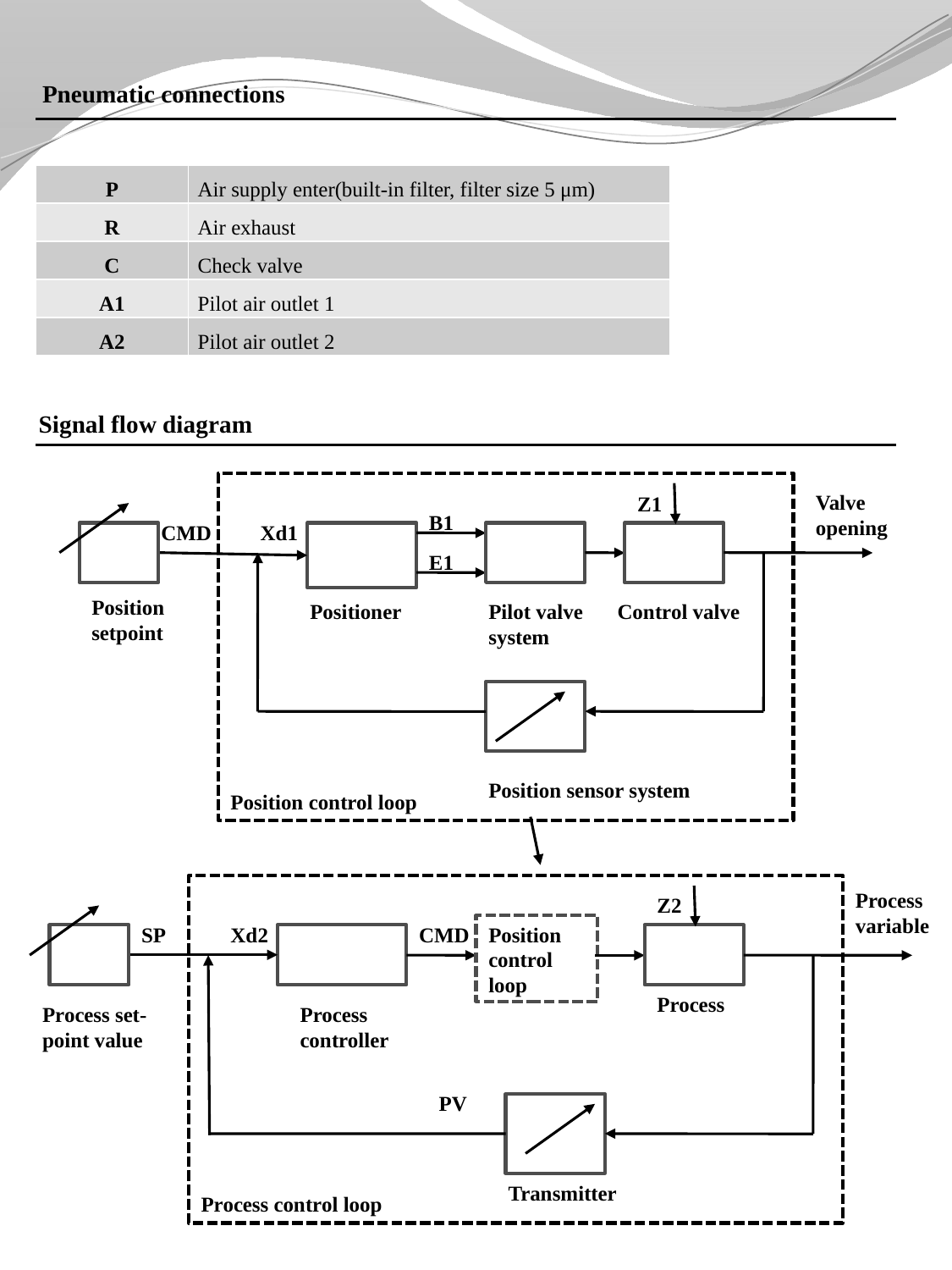

Pneumatic connections
| P | Air supply enter(built-in filter, filter size 5 μm) |
| --- | --- |
| R | Air exhaust |
| C | Check valve |
| A1 | Pilot air outlet 1 |
| A2 | Pilot air outlet 2 |
Signal flow diagram

Z1
B1
CMD
Xd1

E1
Position setpoint
Positioner
Pilot valve system
Control valve

Position sensor system
Position control loop
Valve opening

Process variable
Z2
Position control loop

SP
Xd2
CMD

Process
Process set-point value
Process controller
PV

Transmitter
Process control loop